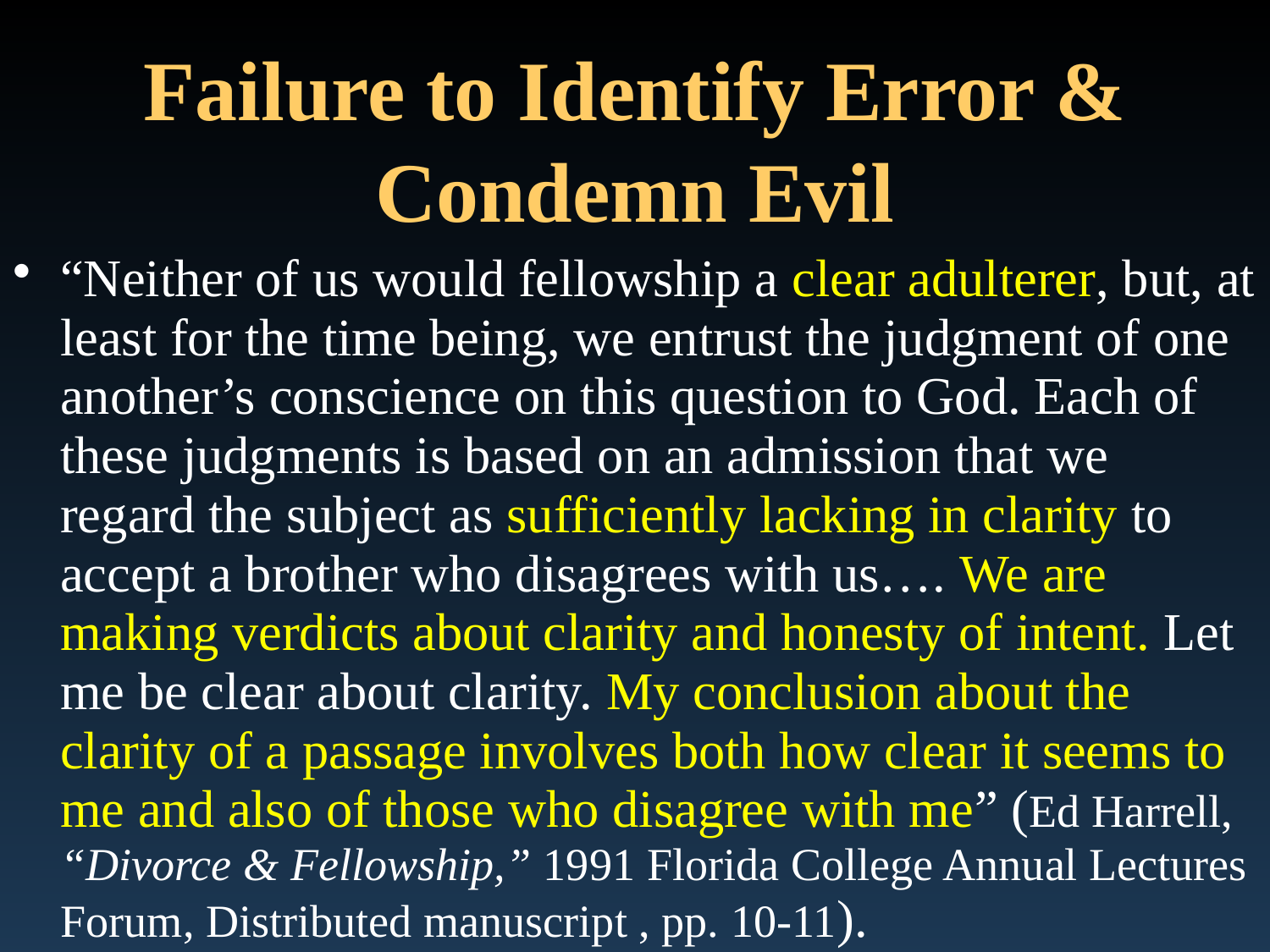

# Failure to Identify Error & Condemn Evil
“Neither of us would fellowship a clear adulterer, but, at least for the time being, we entrust the judgment of one another’s conscience on this question to God. Each of these judgments is based on an admission that we regard the subject as sufficiently lacking in clarity to accept a brother who disagrees with us…. We are making verdicts about clarity and honesty of intent. Let me be clear about clarity. My conclusion about the clarity of a passage involves both how clear it seems to me and also of those who disagree with me” (Ed Harrell, “Divorce & Fellowship,” 1991 Florida College Annual Lectures Forum, Distributed manuscript , pp. 10-11).